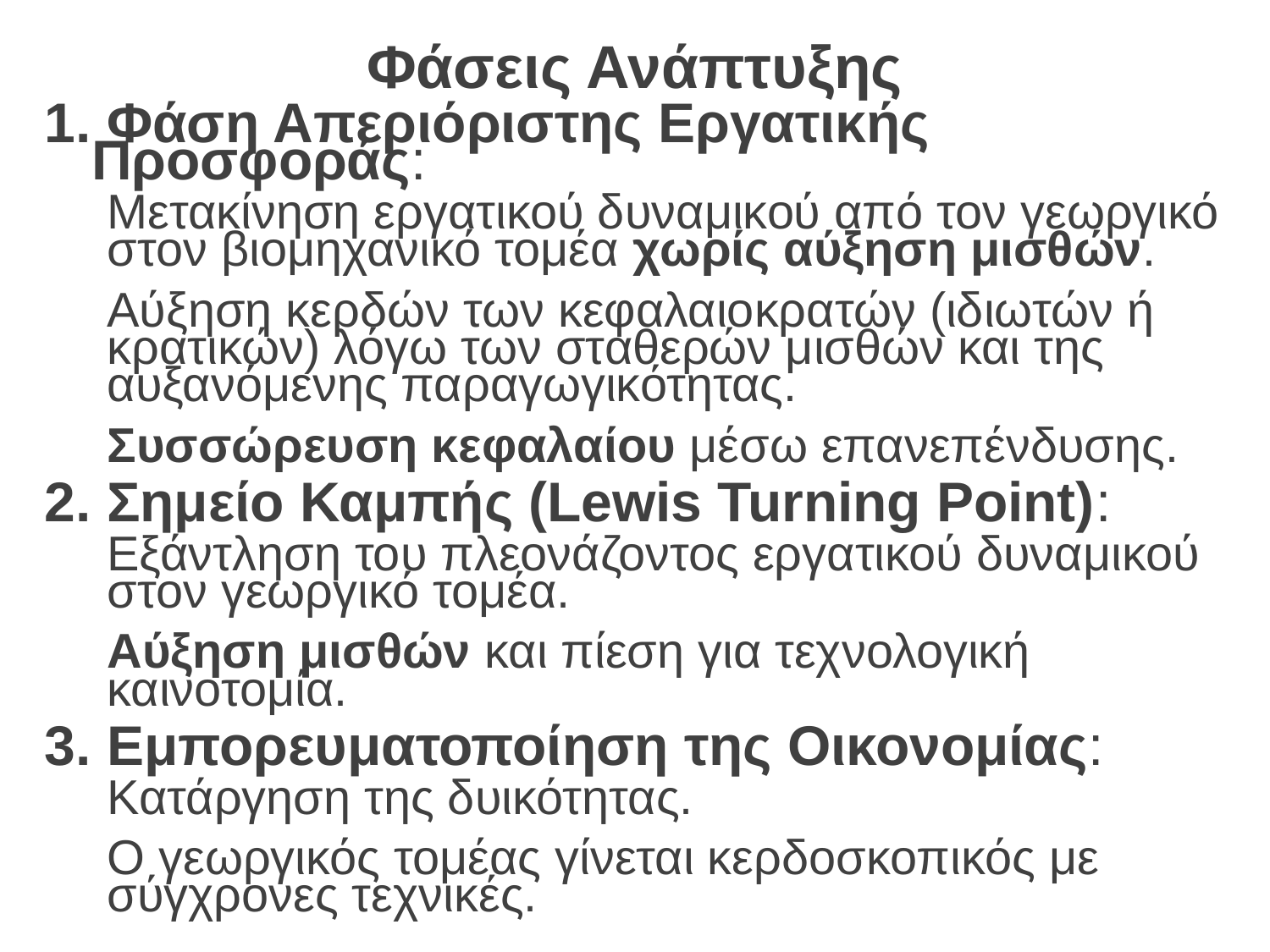

# Φάσεις Ανάπτυξης
 Φάση Απεριόριστης Εργατικής Προσφοράς:
Μετακίνηση εργατικού δυναμικού από τον γεωργικό στον βιομηχανικό τομέα χωρίς αύξηση μισθών.
Αύξηση κερδών των κεφαλαιοκρατών (ιδιωτών ή κρατικών) λόγω των σταθερών μισθών και της αυξανόμενης παραγωγικότητας.
Συσσώρευση κεφαλαίου μέσω επανεπένδυσης.
 Σημείο Καμπής (Lewis Turning Point):
Εξάντληση του πλεονάζοντος εργατικού δυναμικού στον γεωργικό τομέα.
Αύξηση μισθών και πίεση για τεχνολογική καινοτομία.
 Εμπορευματοποίηση της Οικονομίας:
Κατάργηση της δυικότητας.
Ο γεωργικός τομέας γίνεται κερδοσκοπικός με σύγχρονες τεχνικές.